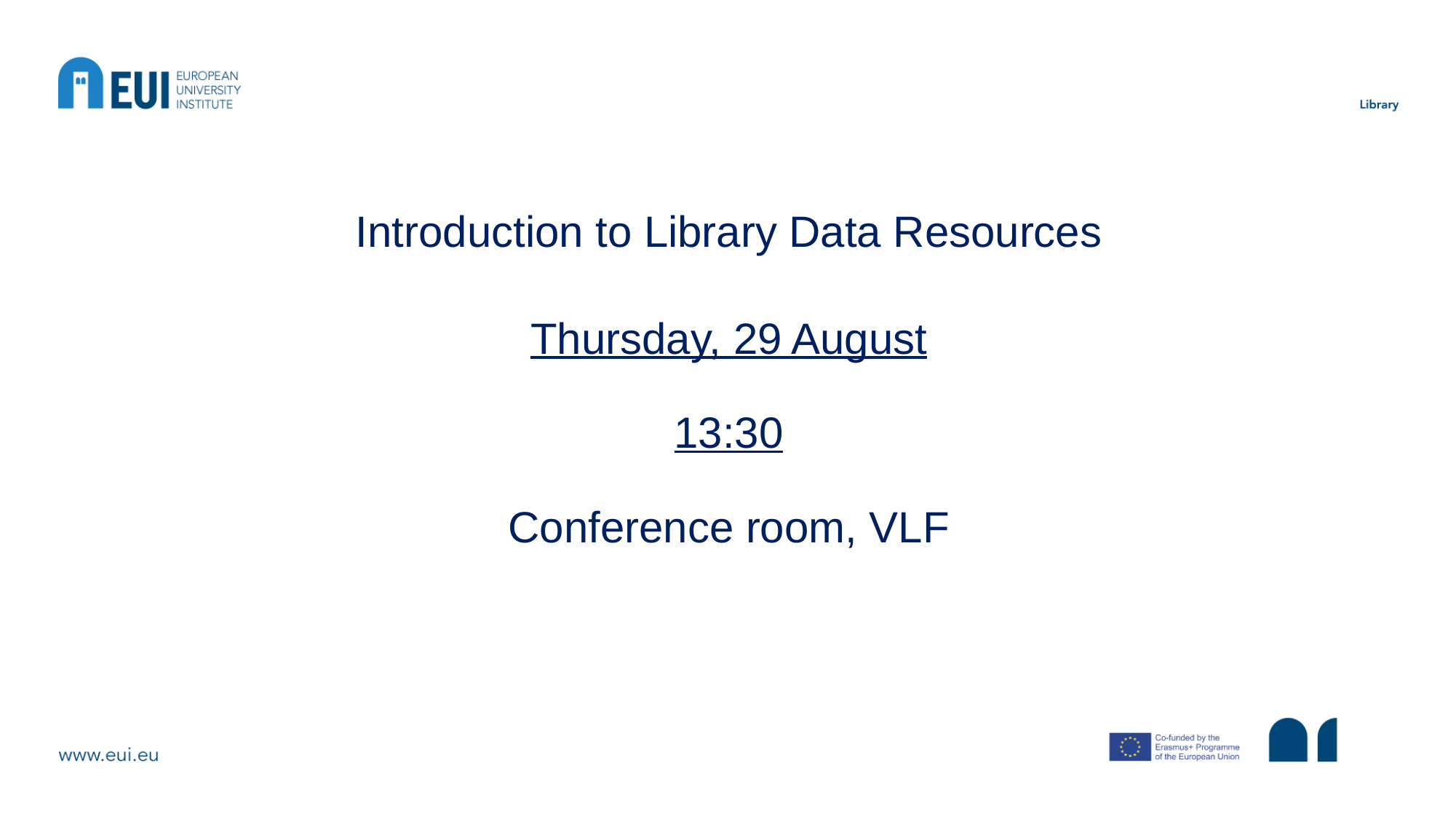

#

Introduction to Library Data Resources
Thursday, 29 August
13:30
Conference room, VLF